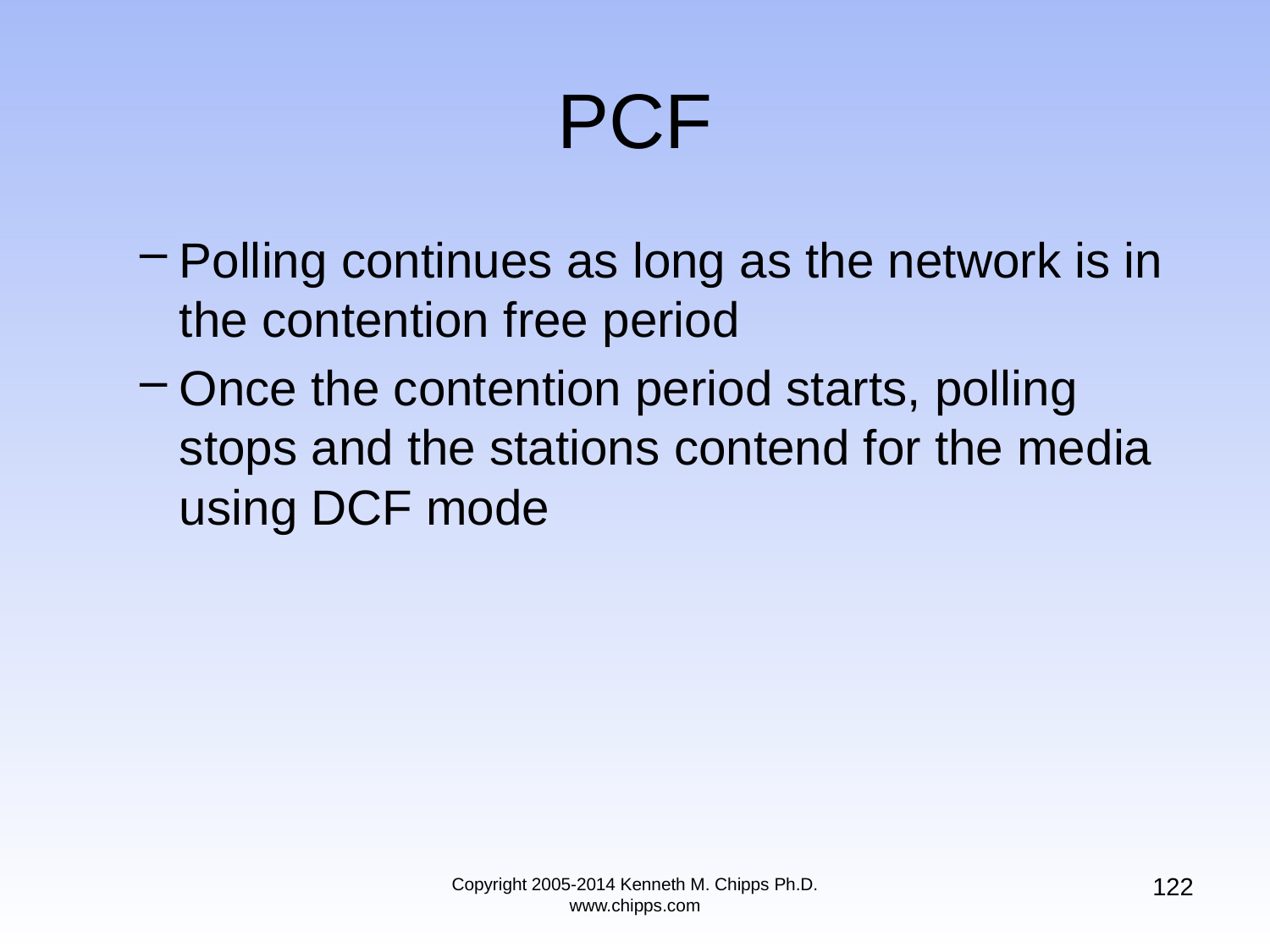

# PCF
Polling continues as long as the network is in the contention free period
Once the contention period starts, polling stops and the stations contend for the media using DCF mode
122
Copyright 2005-2014 Kenneth M. Chipps Ph.D. www.chipps.com